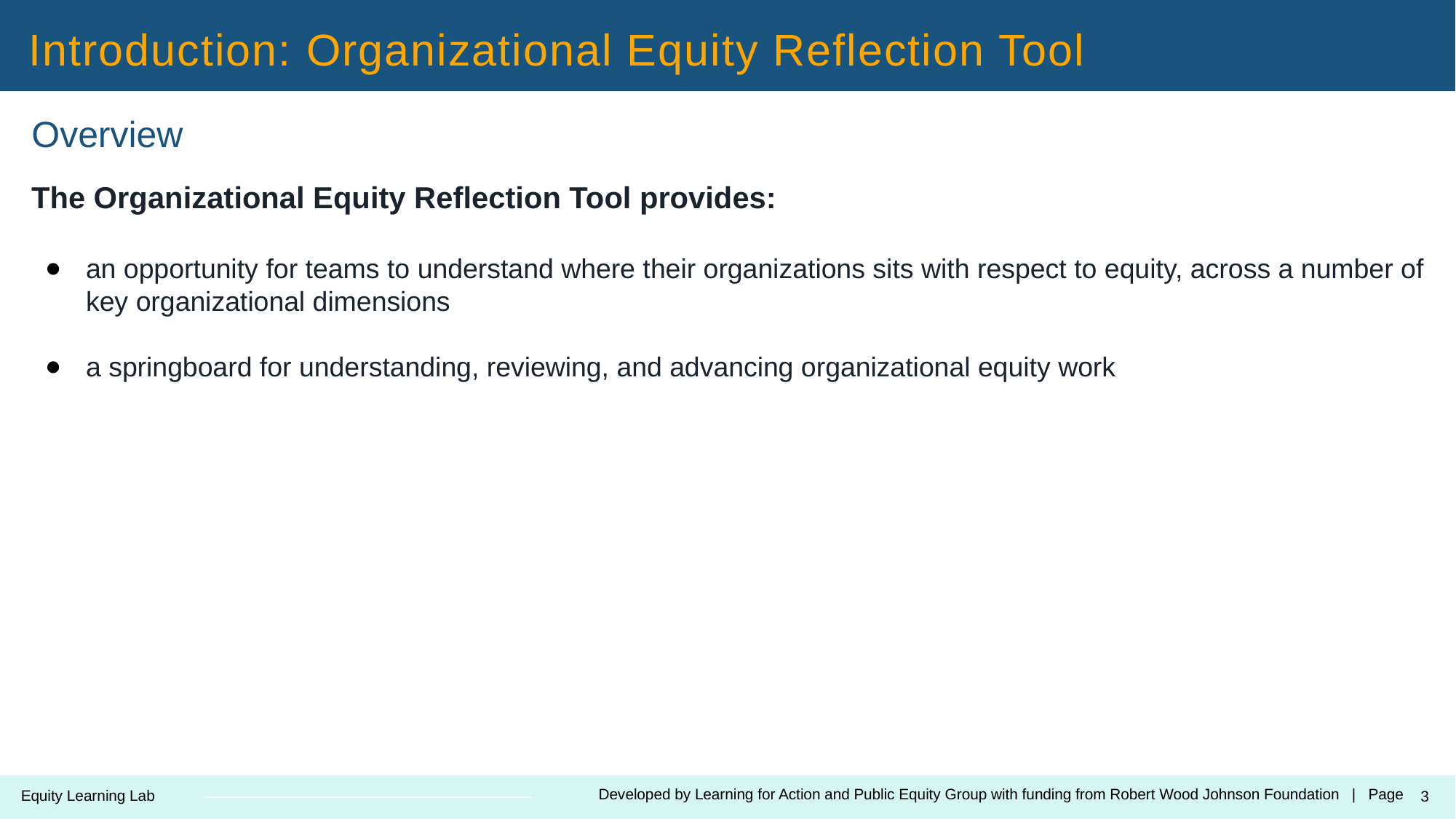

Introduction: Organizational Equity Reflection Tool
Overview
The Organizational Equity Reflection Tool provides:

an opportunity for teams to understand where their organizations sits with respect to equity, across a number of key organizational dimensions

a springboard for understanding, reviewing, and advancing organizational equity work
3

Developed by Learning for Action and Public Equity Group with funding from Robert Wood Johnson Foundation   |   Page
Equity Learning Lab